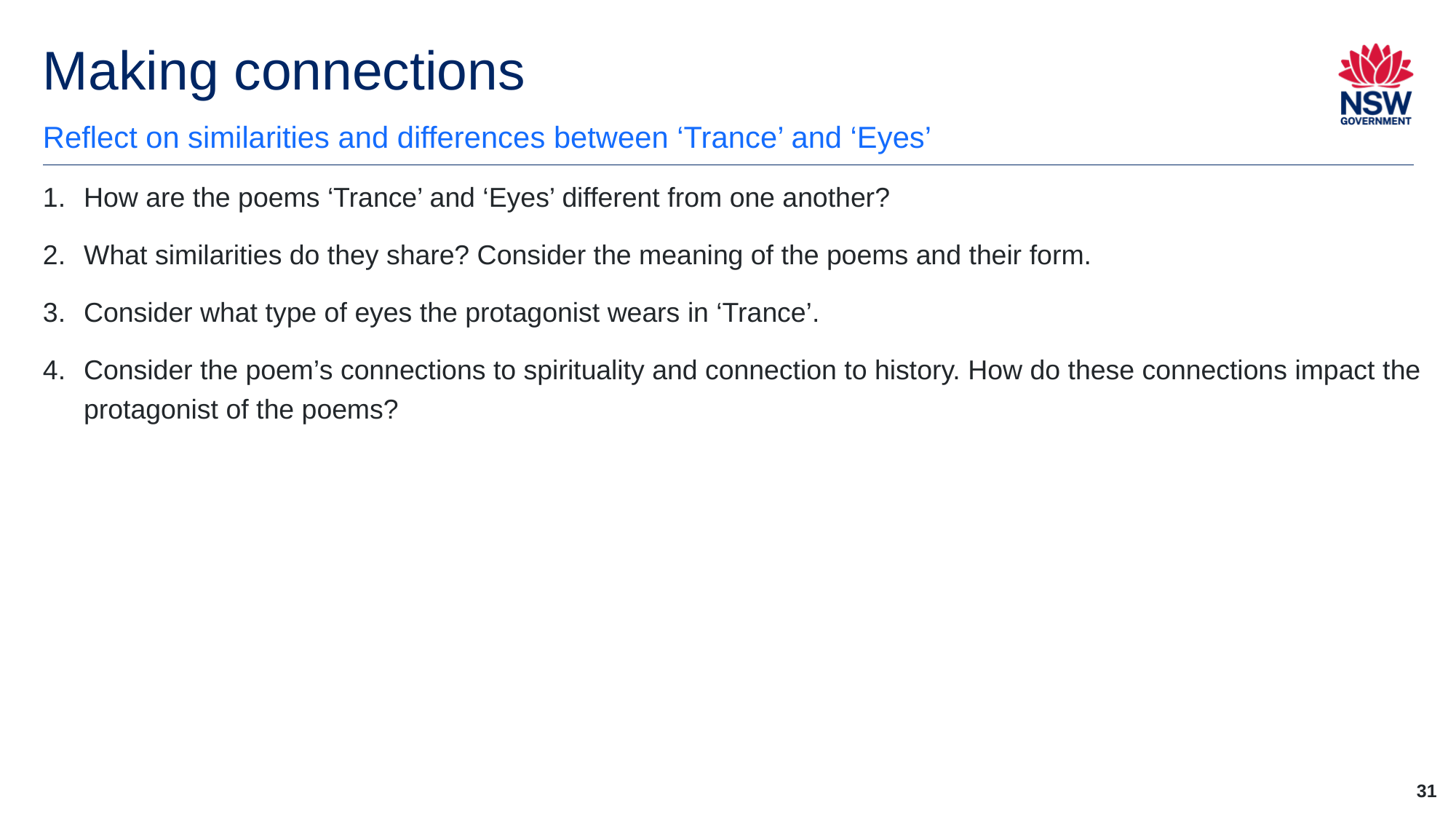

# Making connections
Reflect on similarities and differences between ‘Trance’ and ‘Eyes’
How are the poems ‘Trance’ and ‘Eyes’ different from one another?
What similarities do they share? Consider the meaning of the poems and their form.
Consider what type of eyes the protagonist wears in ‘Trance’.
Consider the poem’s connections to spirituality and connection to history. How do these connections impact the protagonist of the poems?
31